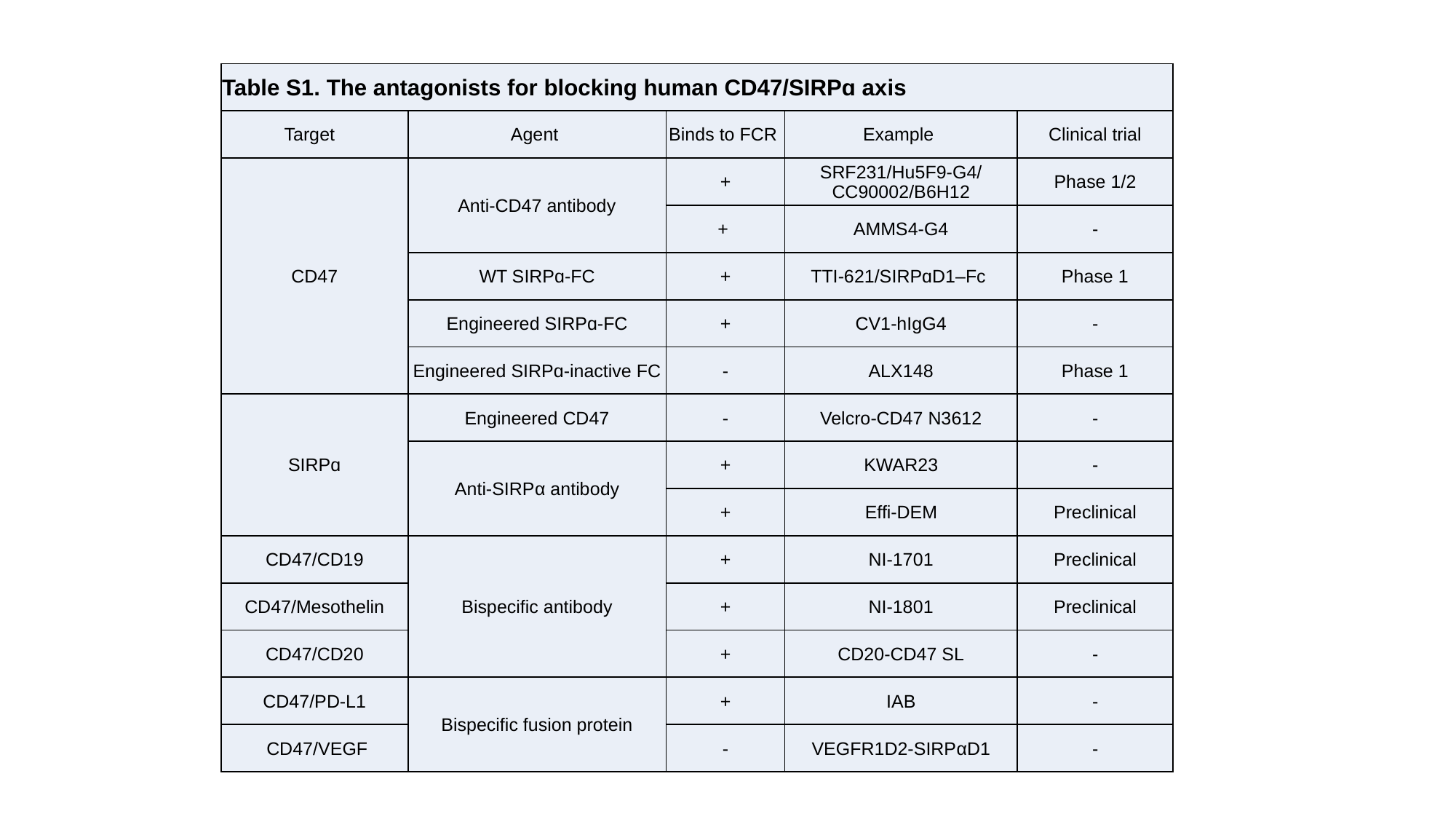

| Table S1. The antagonists for blocking human CD47/SIRPɑ axis |  |  |  |  |
| --- | --- | --- | --- | --- |
| Target | Agent | Binds to FCR | Example | Clinical trial |
| CD47 | Anti-CD47 antibody | + | SRF231/Hu5F9-G4/CC90002/B6H12 | Phase 1/2 |
|  |  | + | AMMS4-G4 | - |
|  | WT SIRPɑ-FC | + | TTI-621/SIRPɑD1–Fc | Phase 1 |
|  | Engineered SIRPɑ-FC | + | CV1-hIgG4 | - |
|  | Engineered SIRPɑ-inactive FC | - | ALX148 | Phase 1 |
| SIRPɑ | Engineered CD47 | - | Velcro-CD47 N3612 | - |
|  | Anti-SIRPα antibody | + | KWAR23 | - |
|  |  | + | Effi-DEM | Preclinical |
| CD47/CD19 | Bispecific antibody | + | NI-1701 | Preclinical |
| CD47/Mesothelin |  | + | NI-1801 | Preclinical |
| CD47/CD20 |  | + | CD20-CD47 SL | - |
| CD47/PD-L1 | Bispecific fusion protein | + | IAB | - |
| CD47/VEGF |  | - | VEGFR1D2-SIRPαD1 | - |